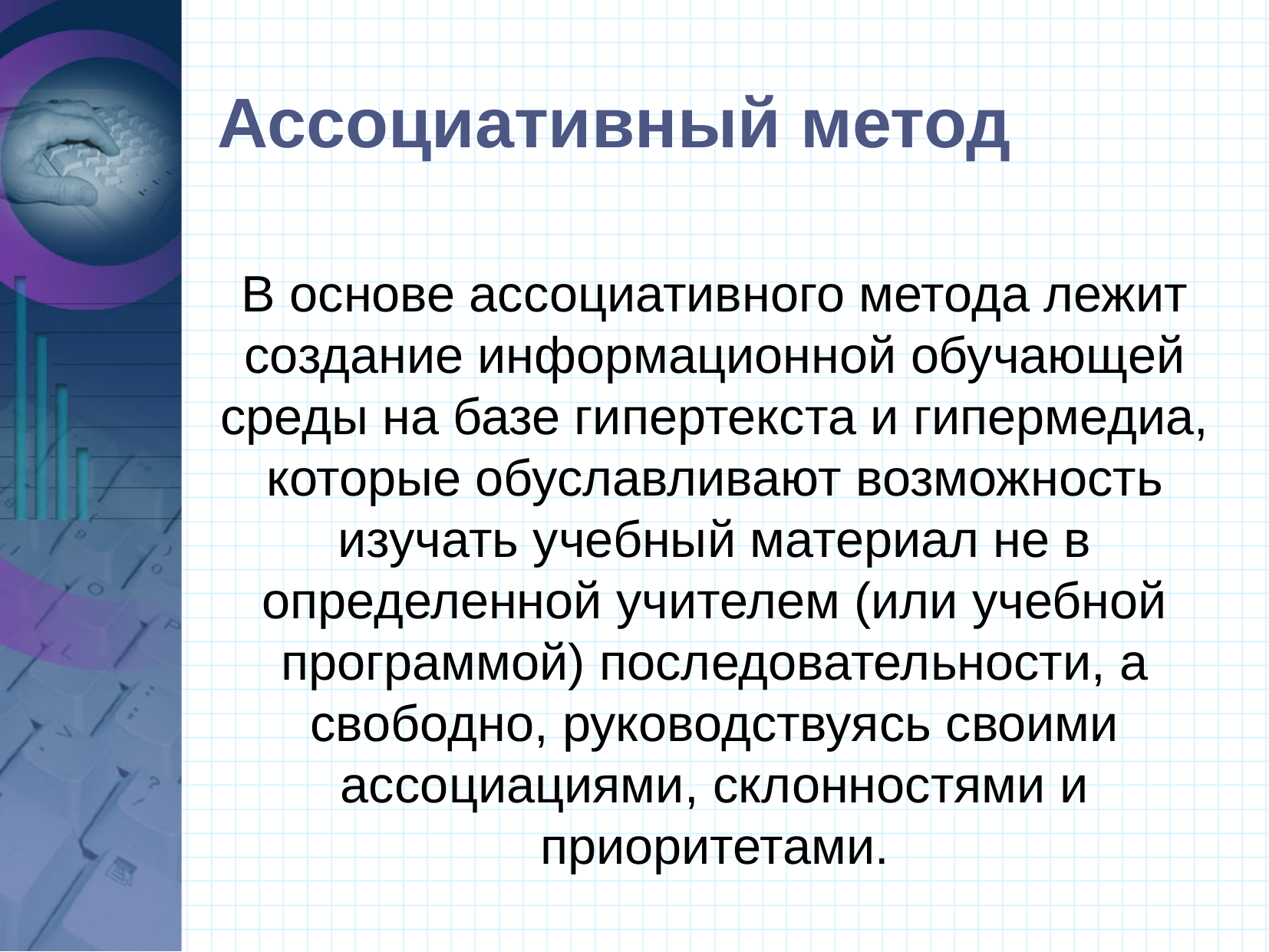

Ассоциативный метод
В основе ассоциативного метода лежит создание информационной обучающей среды на базе гипертекста и гипермедиа, которые обуславливают возможность изучать учебный материал не в определенной учителем (или учебной программой) последовательности, а свободно, руководствуясь своими ассоциациями, склонностями и приоритетами.